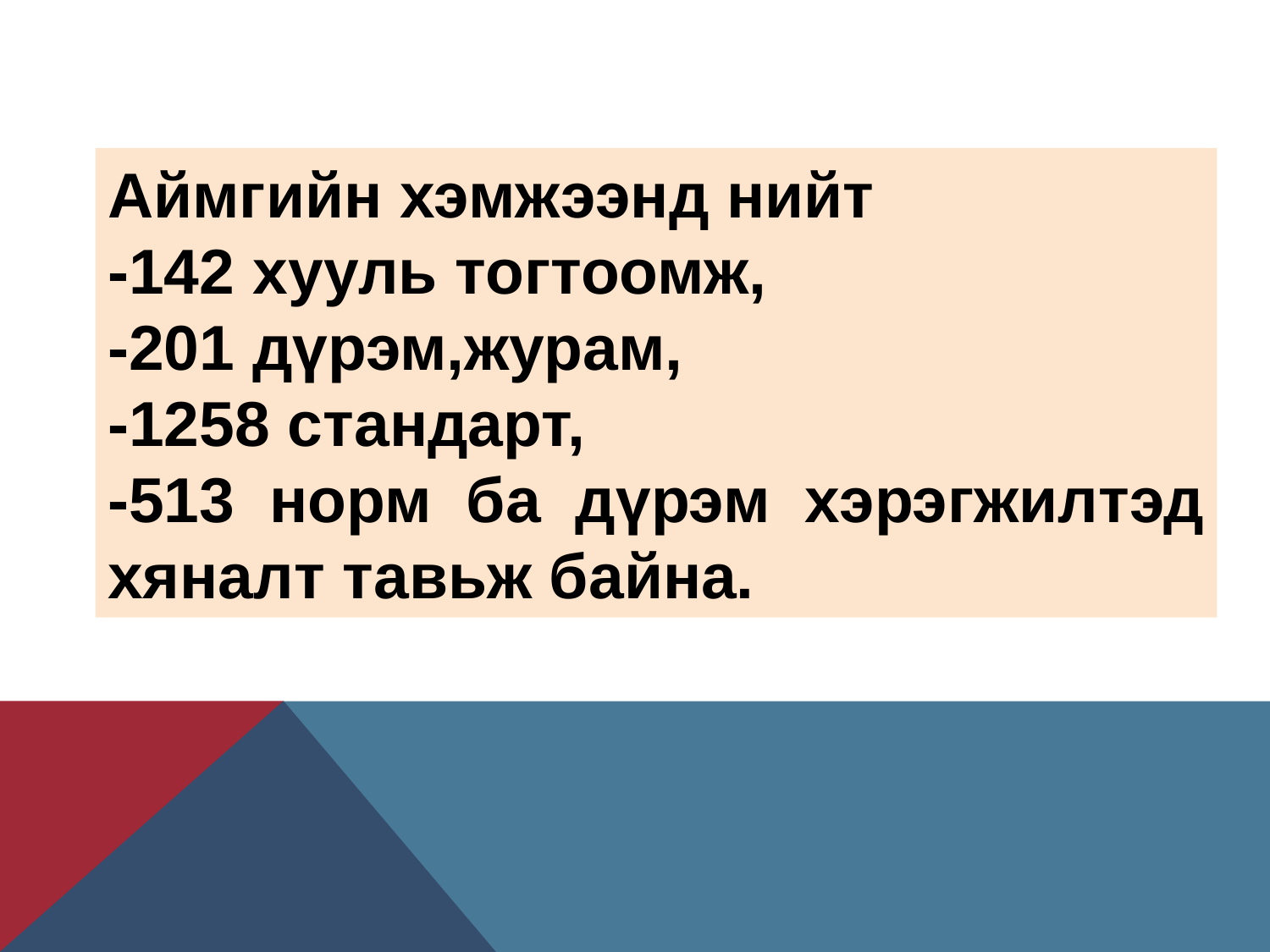

Аймгийн хэмжээнд нийт
-142 хууль тогтоомж,
-201 дүрэм,журам,
-1258 стандарт,
-513 норм ба дүрэм хэрэгжилтэд хяналт тавьж байна.